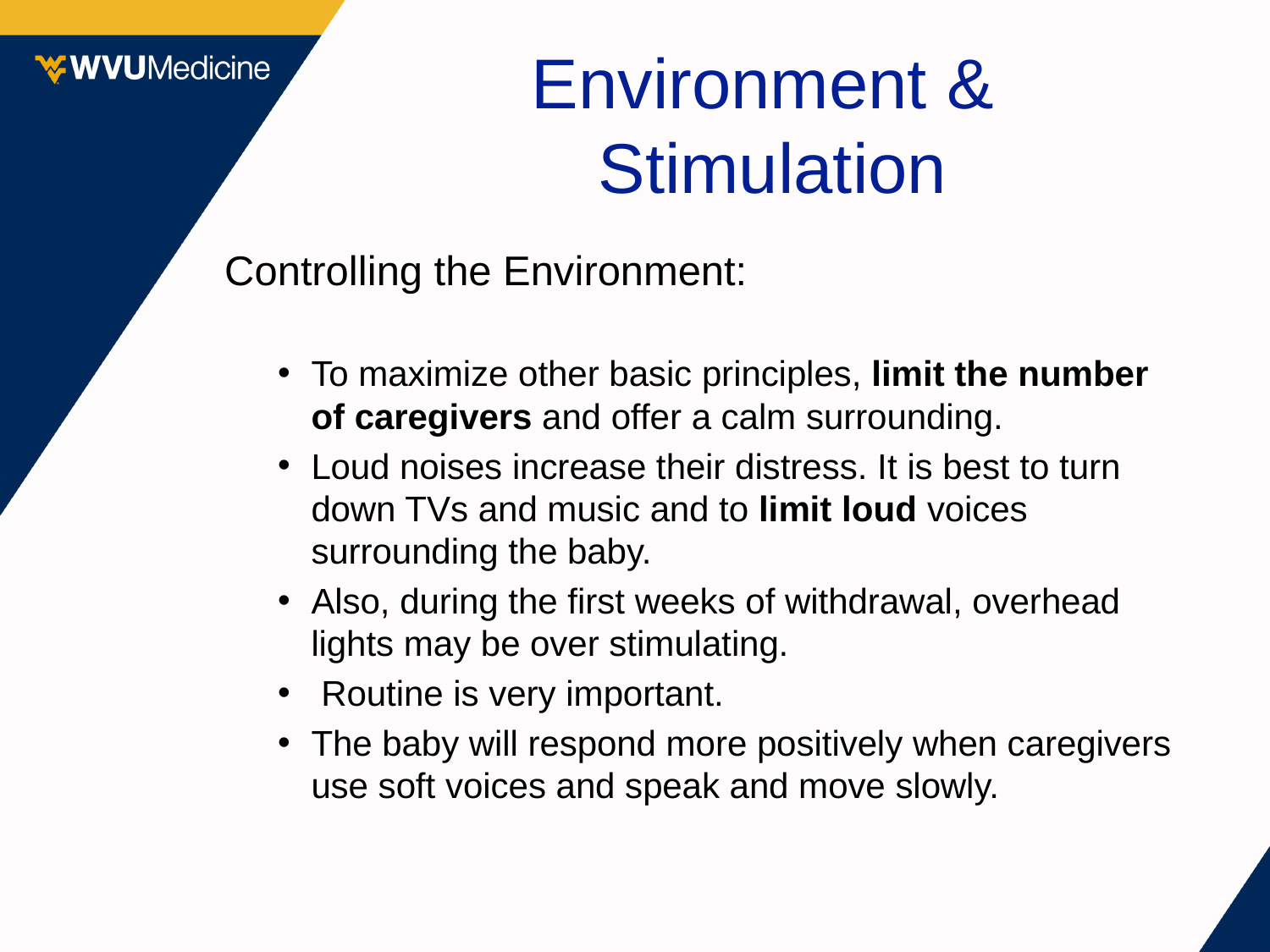

# Environment & Stimulation

Controlling the Environment:

To maximize other basic principles, limit the number of caregivers and offer a calm surrounding.
Loud noises increase their distress. It is best to turn down TVs and music and to limit loud voices surrounding the baby.
Also, during the first weeks of withdrawal, overhead lights may be over stimulating.
 Routine is very important.
The baby will respond more positively when caregivers use soft voices and speak and move slowly.